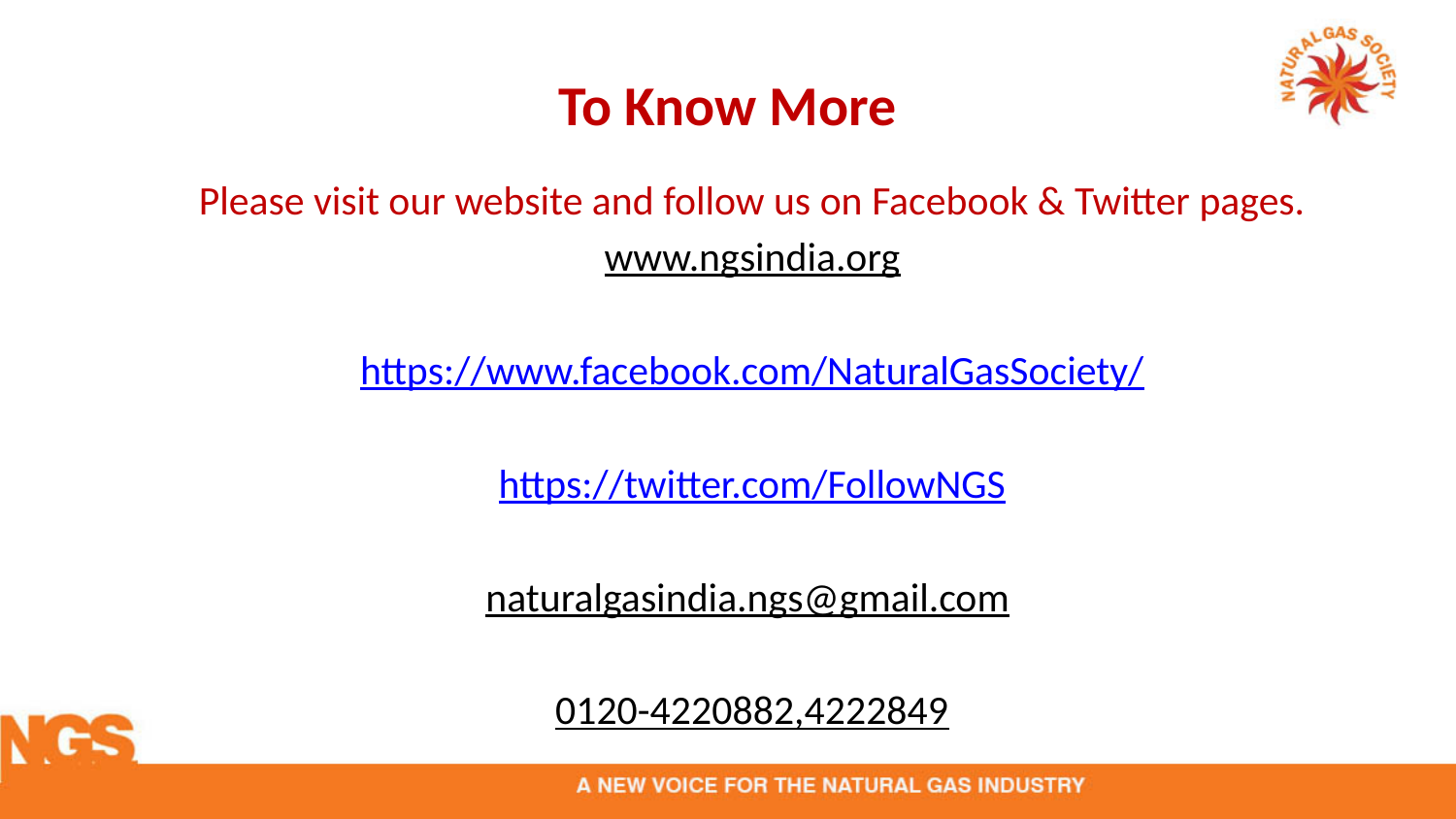

To Know More
Please visit our website and follow us on Facebook & Twitter pages.
www.ngsindia.org

https://www.facebook.com/NaturalGasSociety/

https://twitter.com/FollowNGS

naturalgasindia.ngs@gmail.com

0120-4220882,4222849